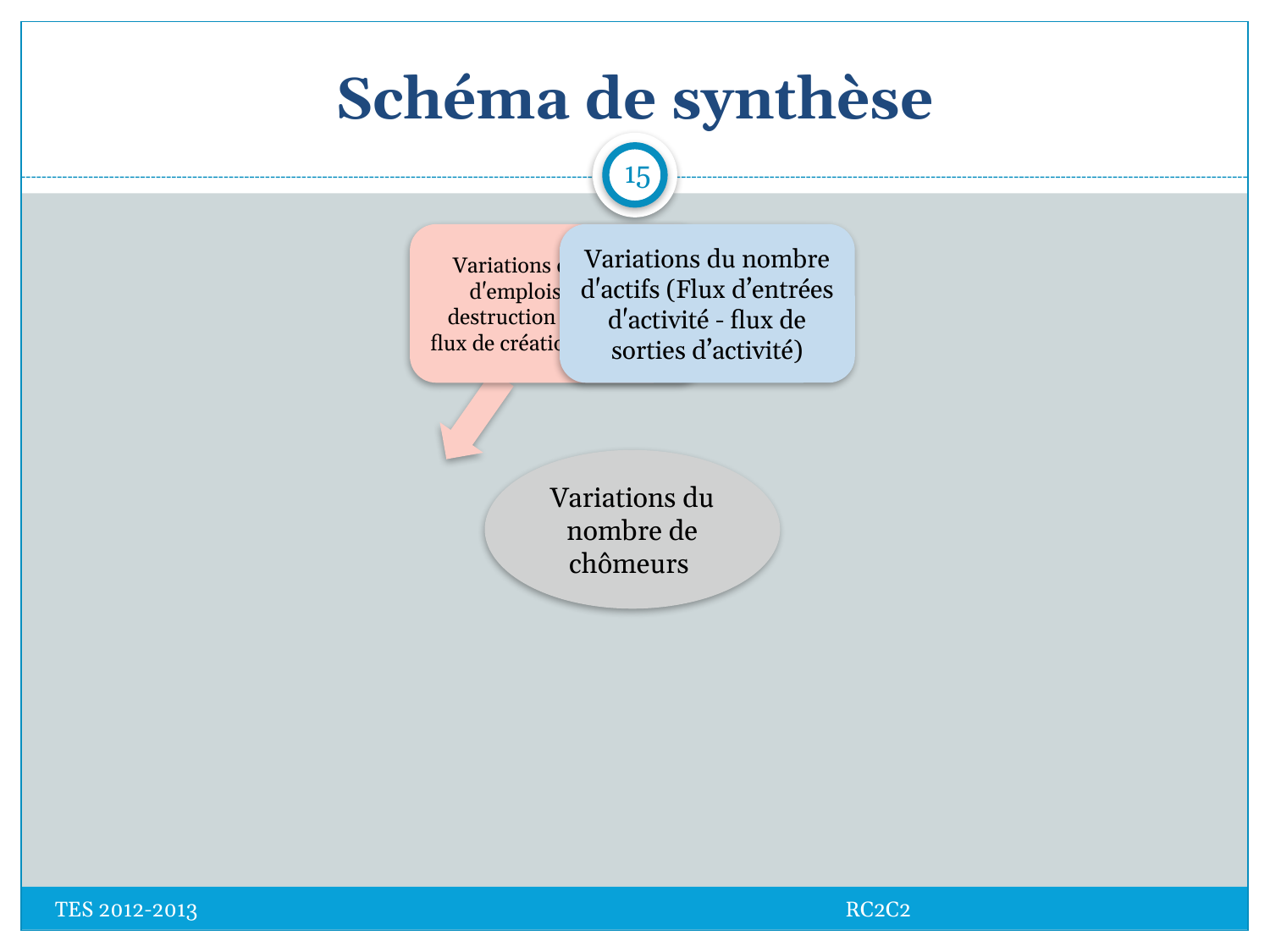

# Schéma de synthèse
15
Variations du nombre de chômeurs
TES 2012-2013                                                                                                                                RC2C2